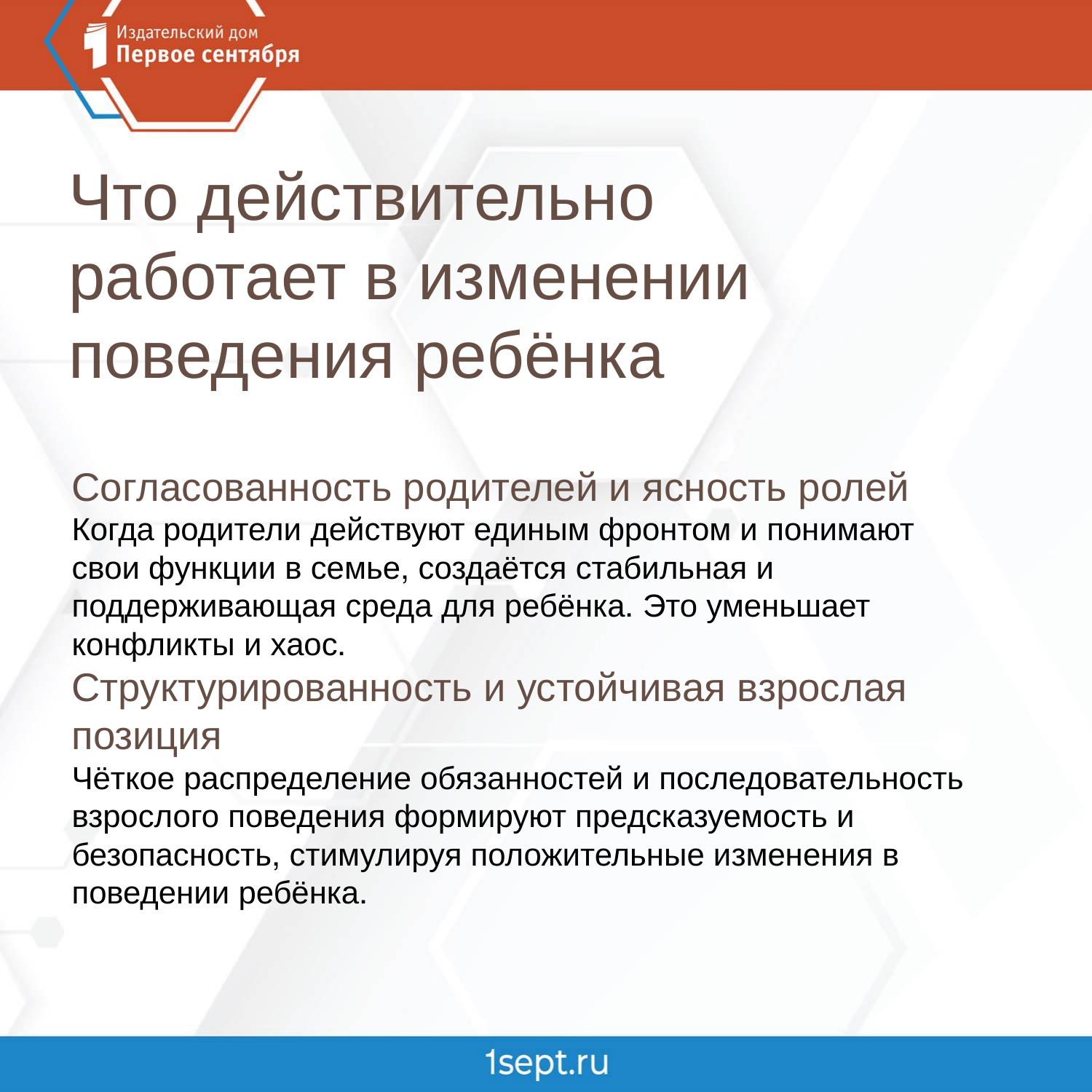

Что действительно
работает в изменении
поведения ребёнка
Согласованность родителей и ясность ролей
Когда родители действуют единым фронтом и понимают
свои функции в семье, создаётся стабильная и
поддерживающая среда для ребёнка. Это уменьшает
конфликты и хаос.
Структурированность и устойчивая взрослая
позиция
Чёткое распределение обязанностей и последовательность
взрослого поведения формируют предсказуемость и
безопасность, стимулируя положительные изменения в
поведении ребёнка.